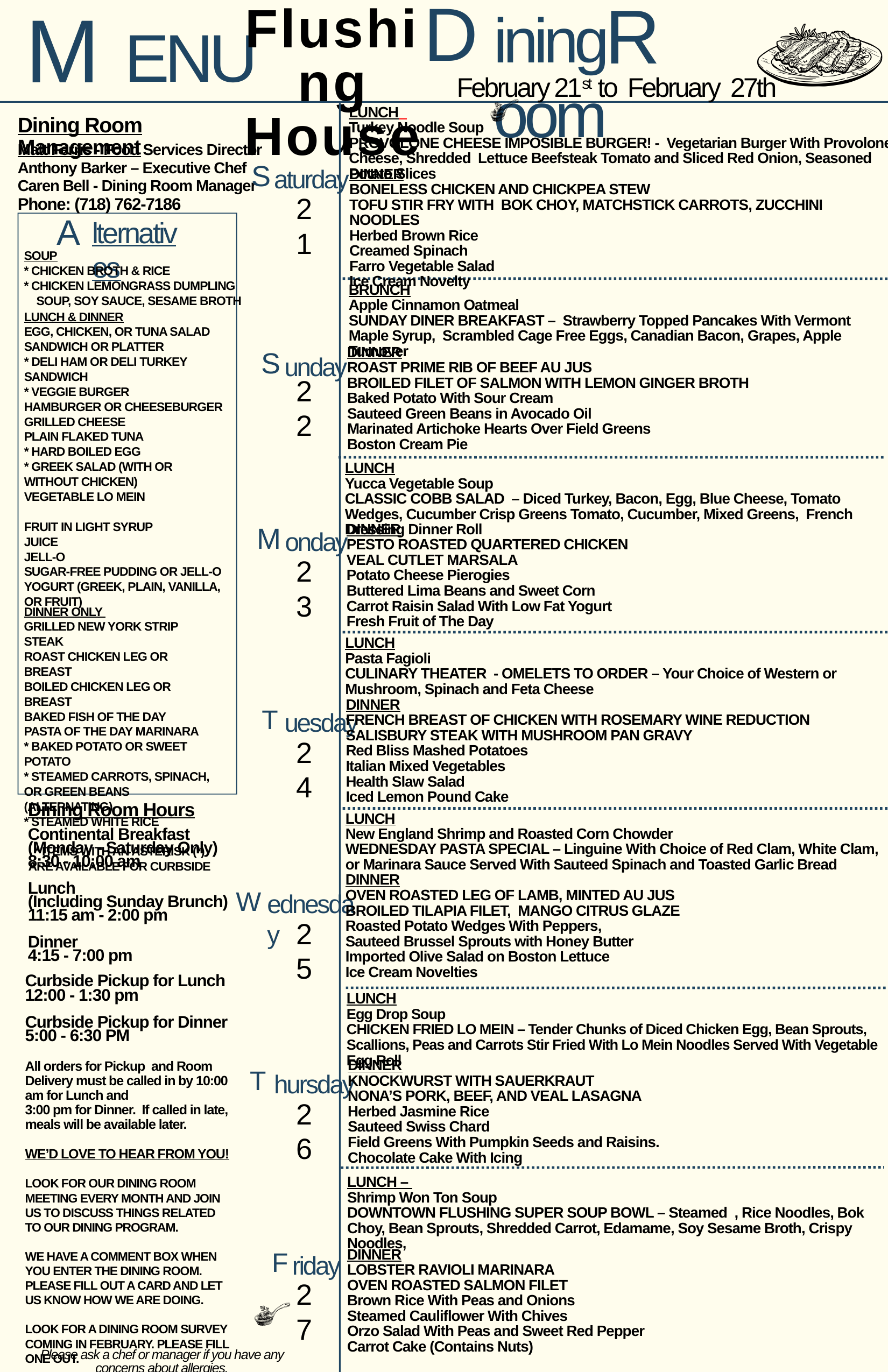

ining          oom
Flushing
House
ENU
D

R
M
 February 21st to  February  27th

LUNCH
Turkey Noodle Soup
PROVOLONE CHEESE IMPOSIBLE BURGER! -  Vegetarian Burger With Provolone Cheese, Shredded  Lettuce Beefsteak Tomato and Sliced Red Onion, Seasoned Potato Slices
Dining Room Management
Matt Ferris - Food Services Director
Anthony Barker – Executive Chef
Caren Bell - Dining Room Manager
Phone: (718) 762-7186
aturday
DINNER
BONELESS CHICKEN AND CHICKPEA STEW
TOFU STIR FRY WITH  BOK CHOY, MATCHSTICK CARROTS, ZUCCHINI NOODLES
Herbed Brown Rice
Creamed Spinach
Farro Vegetable Salad
Ice Cream Novelty
S
21

lternatives
A

SOUP
* CHICKEN BROTH & RICE
* CHICKEN LEMONGRASS DUMPLING
    SOUP, SOY SAUCE, SESAME BROTH

BRUNCH
Apple Cinnamon Oatmeal
SUNDAY DINER BREAKFAST –  Strawberry Topped Pancakes With Vermont Maple Syrup,  Scrambled Cage Free Eggs, Canadian Bacon, Grapes, Apple Turnover
LUNCH & DINNER
EGG, CHICKEN, OR TUNA SALAD SANDWICH OR PLATTER
* DELI HAM OR DELI TURKEY
SANDWICH
* VEGGIE BURGER
HAMBURGER OR CHEESEBURGER
GRILLED CHEESE
PLAIN FLAKED TUNA
* HARD BOILED EGG
* GREEK SALAD (WITH OR
WITHOUT CHICKEN)
VEGETABLE LO MEIN

FRUIT IN LIGHT SYRUP
JUICE
JELL-O
SUGAR-FREE PUDDING OR JELL-O
YOGURT (GREEK, PLAIN, VANILLA,
OR FRUIT)
DINNER
ROAST PRIME RIB OF BEEF AU JUS
BROILED FILET OF SALMON WITH LEMON GINGER BROTH
Baked Potato With Sour Cream
Sauteed Green Beans in Avocado Oil
Marinated Artichoke Hearts Over Field Greens
Boston Cream Pie

unday
S
22

LUNCH
Yucca Vegetable Soup
CLASSIC COBB SALAD  – Diced Turkey, Bacon, Egg, Blue Cheese, Tomato Wedges, Cucumber Crisp Greens Tomato, Cucumber, Mixed Greens,  French Dressing Dinner Roll
DINNER
PESTO ROASTED QUARTERED CHICKEN
VEAL CUTLET MARSALA
Potato Cheese Pierogies
Buttered Lima Beans and Sweet Corn
Carrot Raisin Salad With Low Fat Yogurt
Fresh Fruit of The Day

onday
M
23
DINNER ONLY
GRILLED NEW YORK STRIP STEAK
ROAST CHICKEN LEG OR BREAST
BOILED CHICKEN LEG OR BREAST
BAKED FISH OF THE DAY
PASTA OF THE DAY MARINARA
* BAKED POTATO OR SWEET POTATO
* STEAMED CARROTS, SPINACH, OR GREEN BEANS (ALTERNATING)
* STEAMED WHITE RICE

* ITEMS WITH AN ASTERISK (*) ARE AVAILABLE FOR CURBSIDE

LUNCH
Pasta Fagioli
CULINARY THEATER  - OMELETS TO ORDER – Your Choice of Western or Mushroom, Spinach and Feta Cheese
DINNER
FRENCH BREAST OF CHICKEN WITH ROSEMARY WINE REDUCTION
SALISBURY STEAK WITH MUSHROOM PAN GRAVY
Red Bliss Mashed Potatoes
Italian Mixed Vegetables
Health Slaw Salad
Iced Lemon Pound Cake

uesday
T
24

Dining Room Hours

LUNCH
New England Shrimp and Roasted Corn Chowder
WEDNESDAY PASTA SPECIAL – Linguine With Choice of Red Clam, White Clam, or Marinara Sauce Served With Sauteed Spinach and Toasted Garlic Bread
DINNER
OVEN ROASTED LEG OF LAMB, MINTED AU JUS
BROILED TILAPIA FILET,  MANGO CITRUS GLAZE
Roasted Potato Wedges With Peppers,
Sauteed Brussel Sprouts with Honey Butter
Imported Olive Salad on Boston Lettuce
Ice Cream Novelties
Continental Breakfast
(Monday - Saturday Only)
8:30 - 10:00 am

Lunch
(Including Sunday Brunch)
11:15 am - 2:00 pm

Dinner
4:15 - 7:00 pm

ednesday
W
25

Curbside Pickup for Lunch
12:00 - 1:30 pm

Curbside Pickup for Dinner
5:00 - 6:30 PM

All orders for Pickup  and Room Delivery must be called in by 10:00 am for Lunch and
3:00 pm for Dinner.  If called in late, meals will be available later.

WE’D LOVE TO HEAR FROM YOU!

LOOK FOR OUR DINING ROOM MEETING EVERY MONTH AND JOIN US TO DISCUSS THINGS RELATED TO OUR DINING PROGRAM.

WE HAVE A COMMENT BOX WHEN YOU ENTER THE DINING ROOM. PLEASE FILL OUT A CARD AND LET US KNOW HOW WE ARE DOING.

LOOK FOR A DINING ROOM SURVEY COMING IN FEBRUARY. PLEASE FILL ONE OUT.

LUNCH
Egg Drop Soup
CHICKEN FRIED LO MEIN – Tender Chunks of Diced Chicken Egg, Bean Sprouts, Scallions, Peas and Carrots Stir Fried With Lo Mein Noodles Served With Vegetable Egg Roll
DINNER
KNOCKWURST WITH SAUERKRAUT
NONA’S PORK, BEEF, AND VEAL LASAGNA
Herbed Jasmine Rice
Sauteed Swiss Chard
Field Greens With Pumpkin Seeds and Raisins.
Chocolate Cake With Icing

hursday
T
26

LUNCH –
Shrimp Won Ton Soup
DOWNTOWN FLUSHING SUPER SOUP BOWL – Steamed  , Rice Noodles, Bok Choy, Bean Sprouts, Shredded Carrot, Edamame, Soy Sesame Broth, Crispy Noodles,
DINNER
LOBSTER RAVIOLI MARINARA
OVEN ROASTED SALMON FILET
Brown Rice With Peas and Onions
Steamed Cauliflower With Chives
Orzo Salad With Peas and Sweet Red Pepper
Carrot Cake (Contains Nuts)
riday
F
27

Please ask a chef or manager if you have any concerns about allergies.